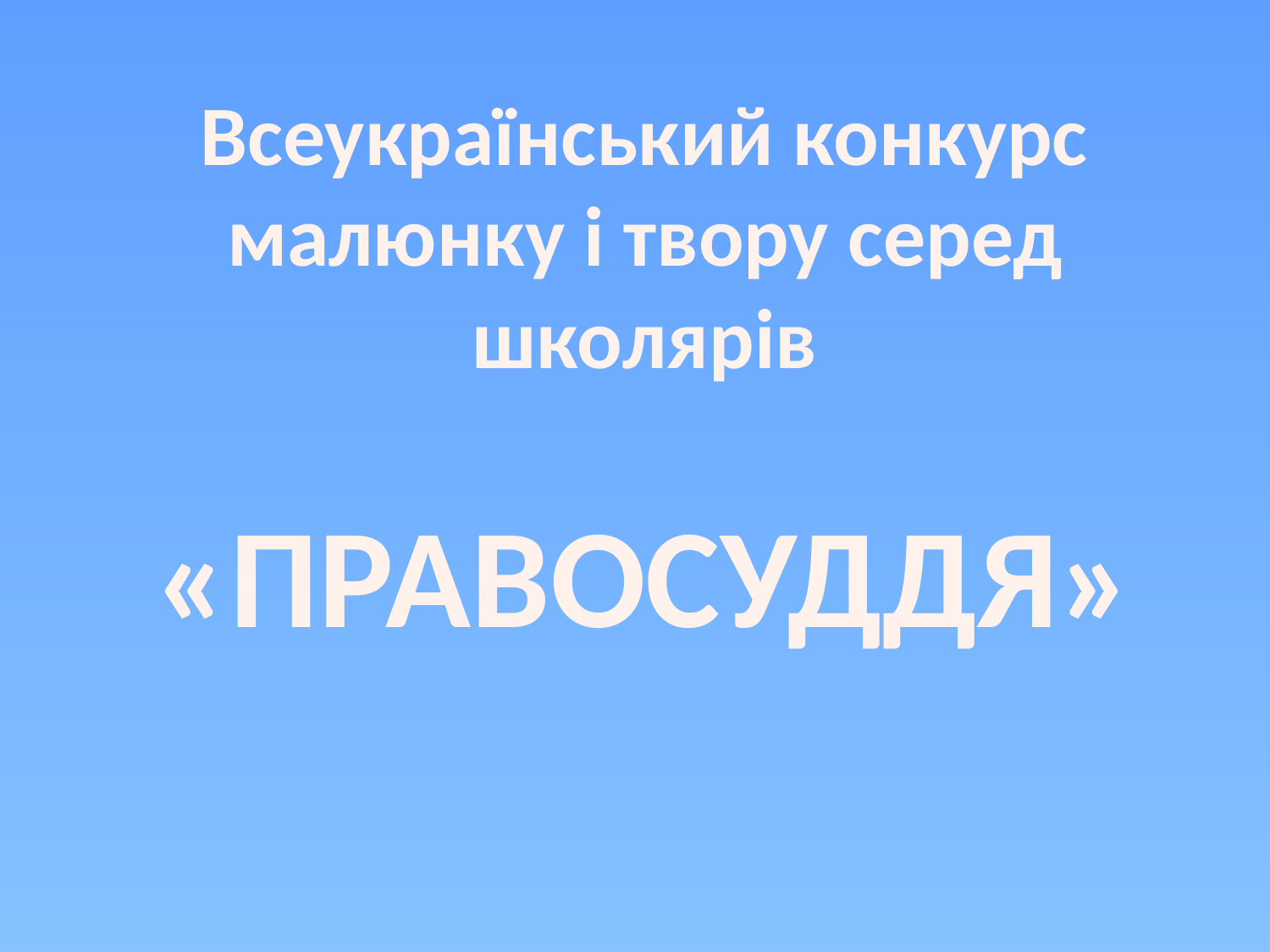

# Всеукраїнський конкурс малюнку і твору серед школярів «ПРАВОСУДДЯ»